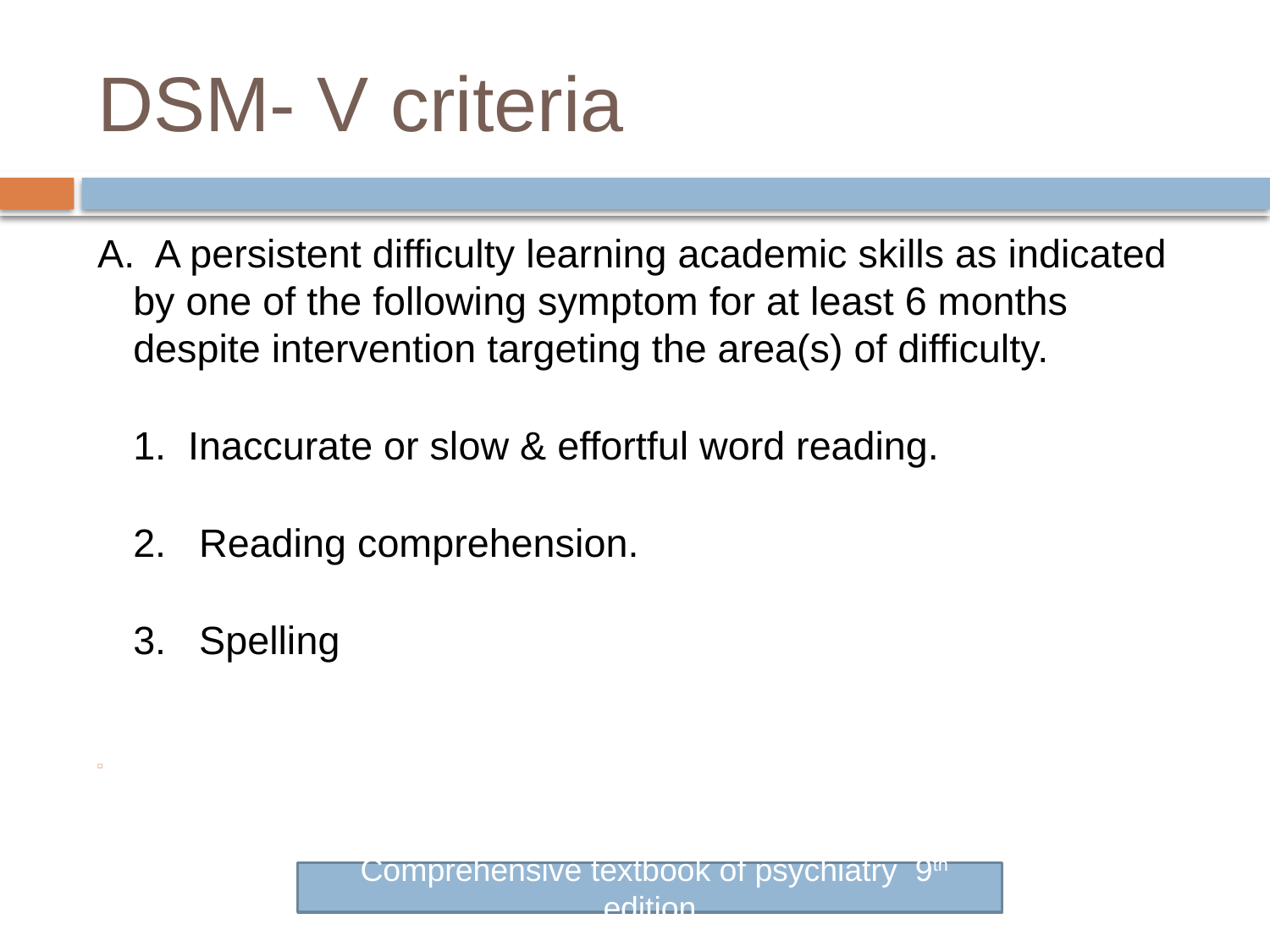

# DSM- V criteria
A.  A persistent difficulty learning academic skills as indicated by one of the following symptom for at least 6 months despite intervention targeting the area(s) of difficulty.
1.  Inaccurate or slow & effortful word reading.
2.   Reading comprehension.
3.   Spelling

 Comprehensive textbook of psychiatry  9th edition